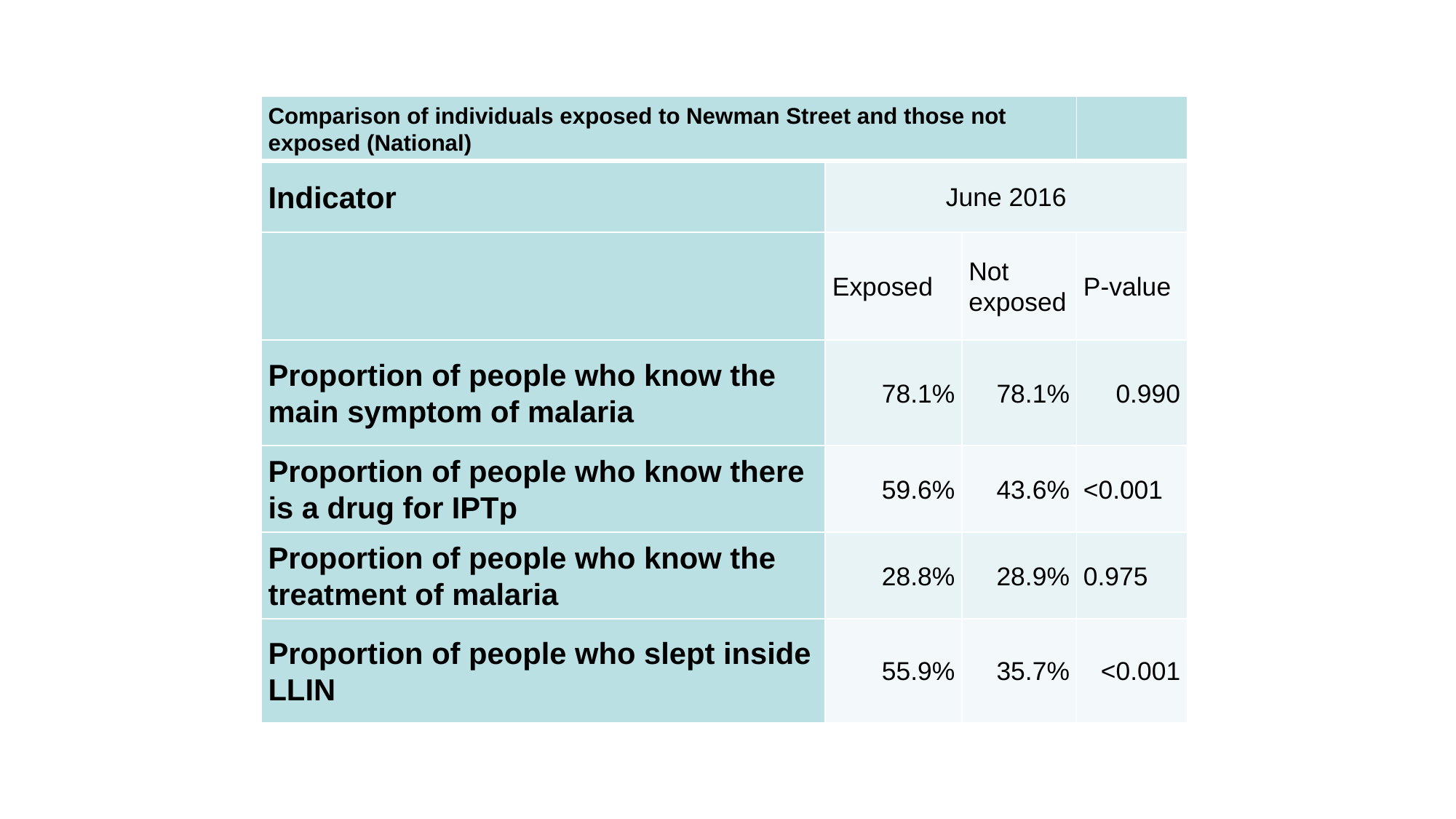

| Comparison of individuals exposed to Newman Street and those not exposed (National) |  |  |  |
| --- | --- | --- | --- |
| Indicator | June 2016 |  |  |
|  | Exposed | Not exposed | P-value |
| Proportion of people who know the main symptom of malaria | 78.1% | 78.1% | 0.990 |
| Proportion of people who know there is a drug for IPTp | 59.6% | 43.6% | <0.001 |
| Proportion of people who know the treatment of malaria | 28.8% | 28.9% | 0.975 |
| Proportion of people who slept inside LLIN | 55.9% | 35.7% | <0.001 |